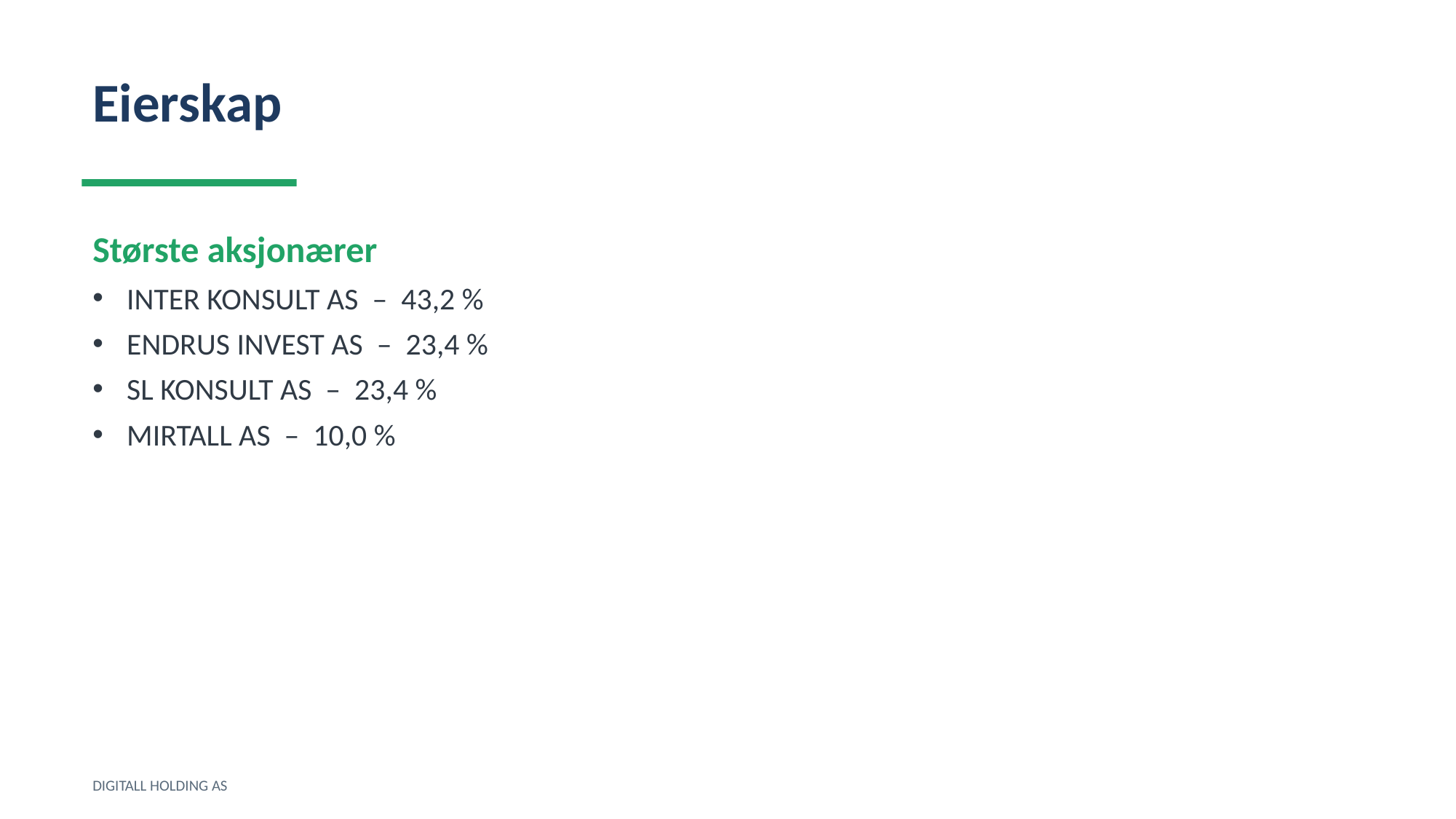

Eierskap

Største aksjonærer
INTER KONSULT AS  –  43,2 %
ENDRUS INVEST AS  –  23,4 %
SL KONSULT AS  –  23,4 %
MIRTALL AS  –  10,0 %
DIGITALL HOLDING AS